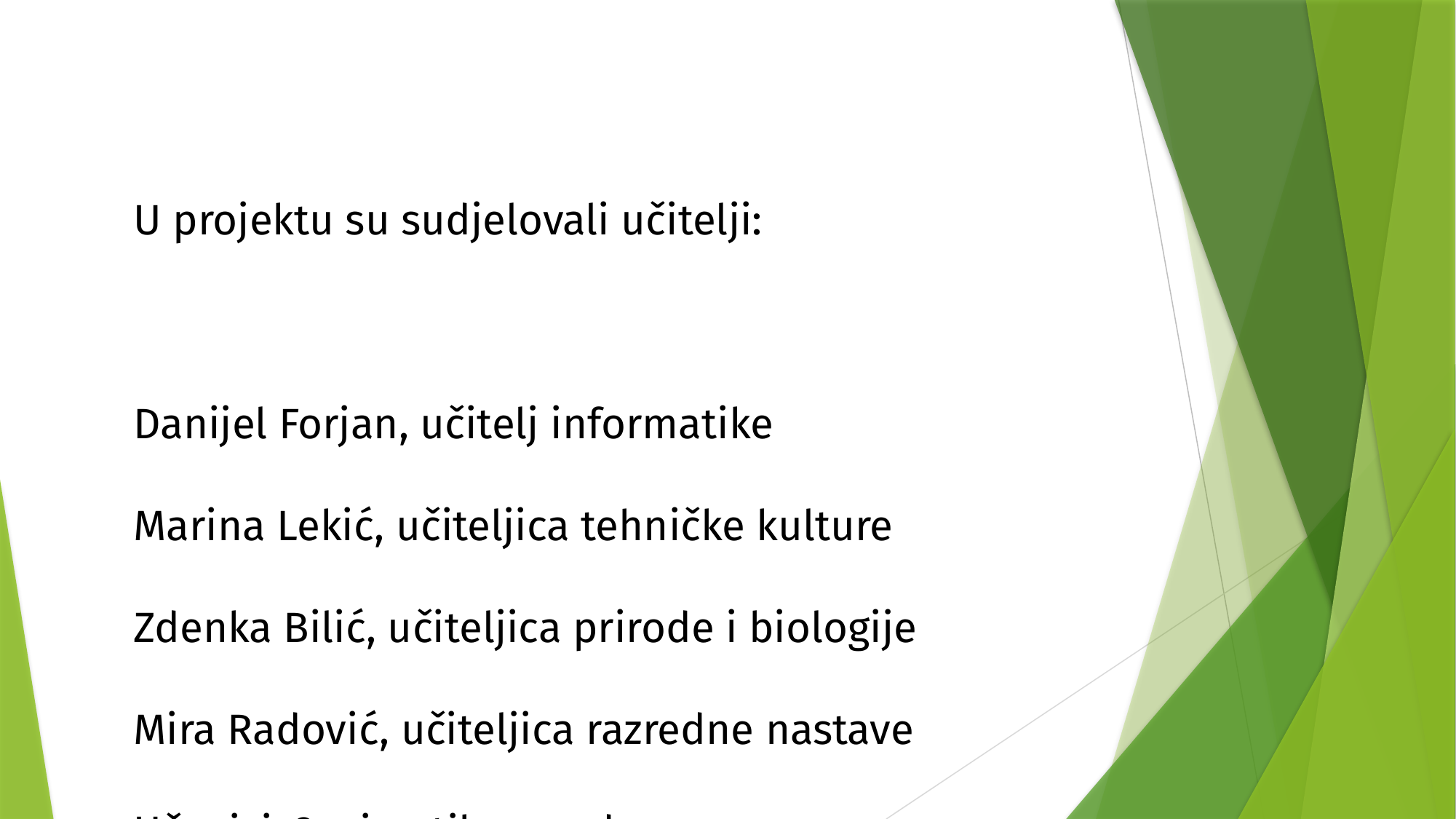

U projektu su sudjelovali učitelji:

Danijel Forjan, učitelj informatike

Marina Lekić, učiteljica tehničke kulture

Zdenka Bilić, učiteljica prirode i biologije

Mira Radović, učiteljica razredne nastave

Učenici: 2.a i petih razreda